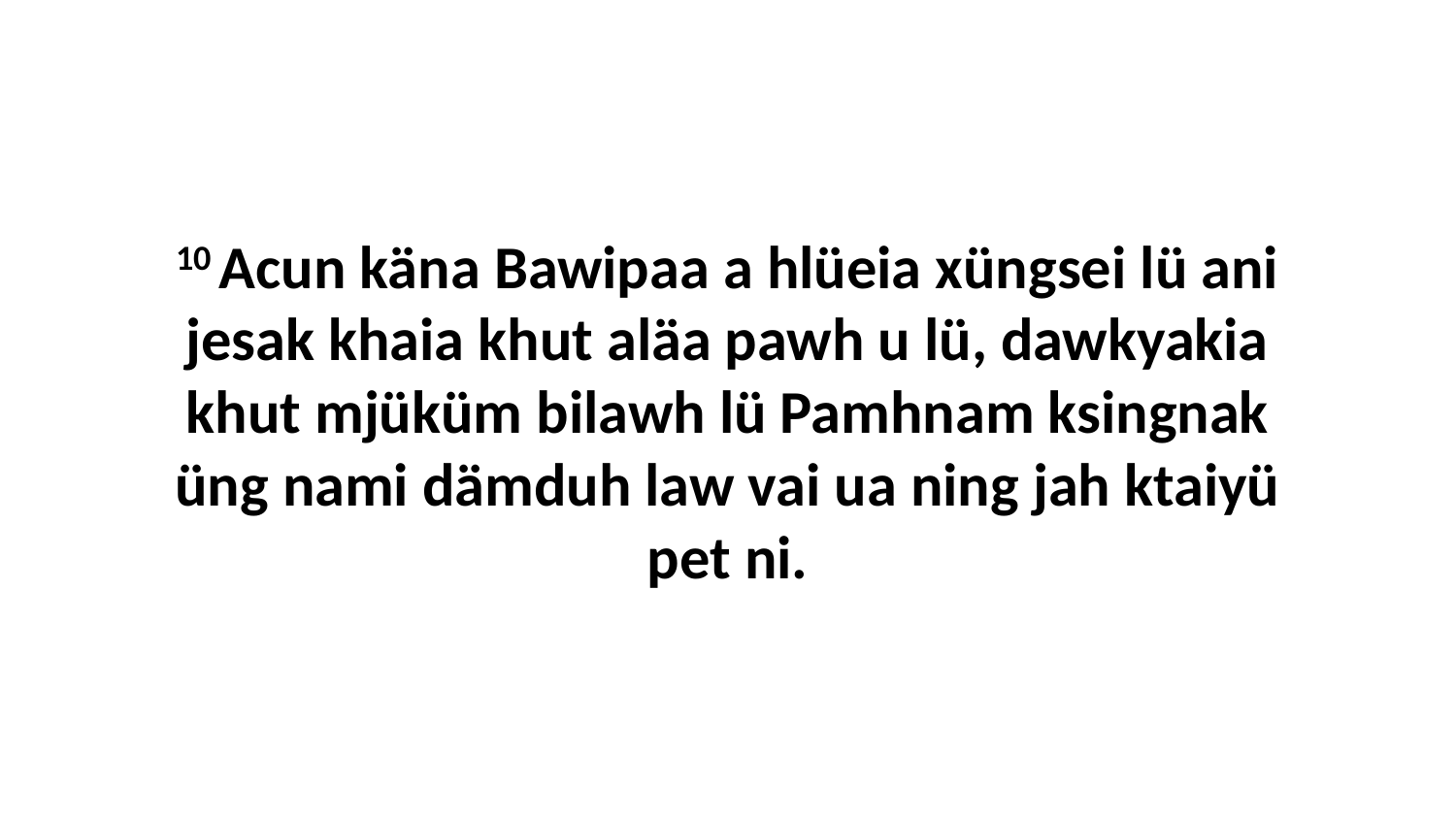

10 Acun käna Bawipaa a hlüeia xüngsei lü ani jesak khaia khut aläa pawh u lü, dawkyakia khut mjüküm bilawh lü Pamhnam ksingnak üng nami dämduh law vai ua ning jah ktaiyü pet ni.